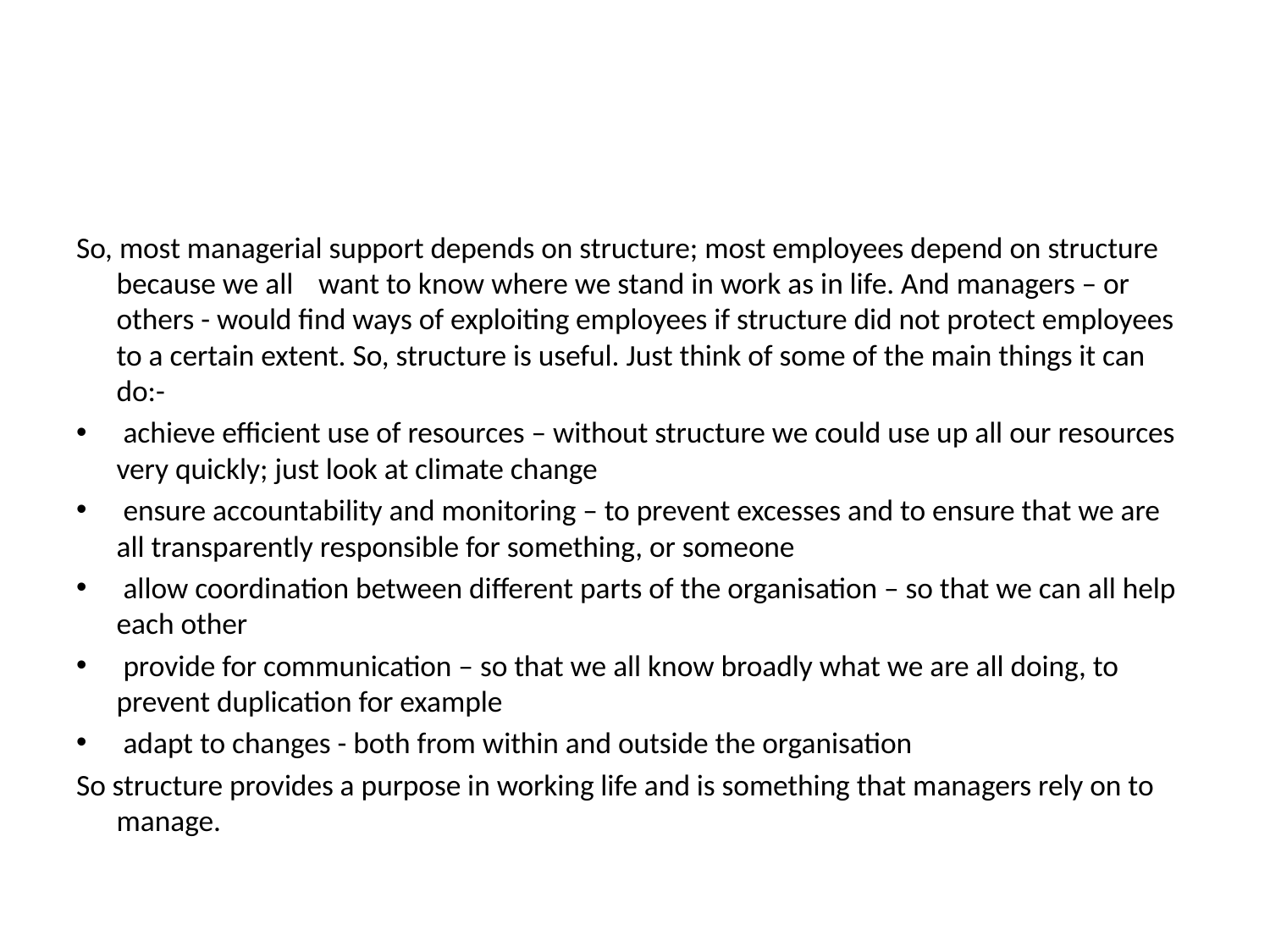

#
So, most managerial support depends on structure; most employees depend on structure because we all 	want to know where we stand in work as in life. And managers – or others - would find ways of exploiting employees if structure did not protect employees to a certain extent. So, structure is useful. Just think of some of the main things it can do:-
 achieve efficient use of resources – without structure we could use up all our resources very quickly; just look at climate change
 ensure accountability and monitoring – to prevent excesses and to ensure that we are all transparently responsible for something, or someone
 allow coordination between different parts of the organisation – so that we can all help each other
 provide for communication – so that we all know broadly what we are all doing, to prevent duplication for example
 adapt to changes - both from within and outside the organisation
So structure provides a purpose in working life and is something that managers rely on to manage.